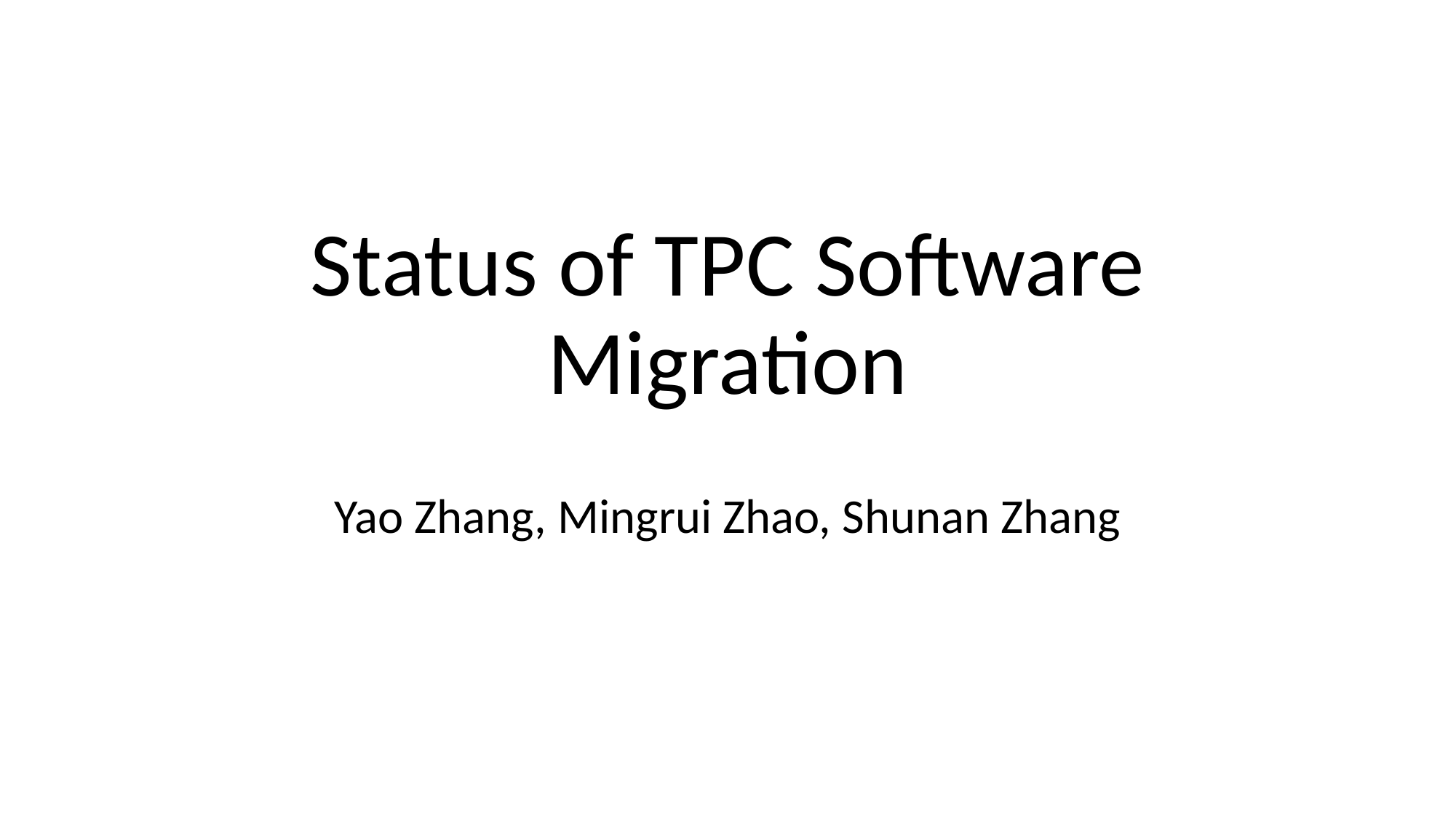

# Status of TPC Software Migration
Yao Zhang, Mingrui Zhao, Shunan Zhang